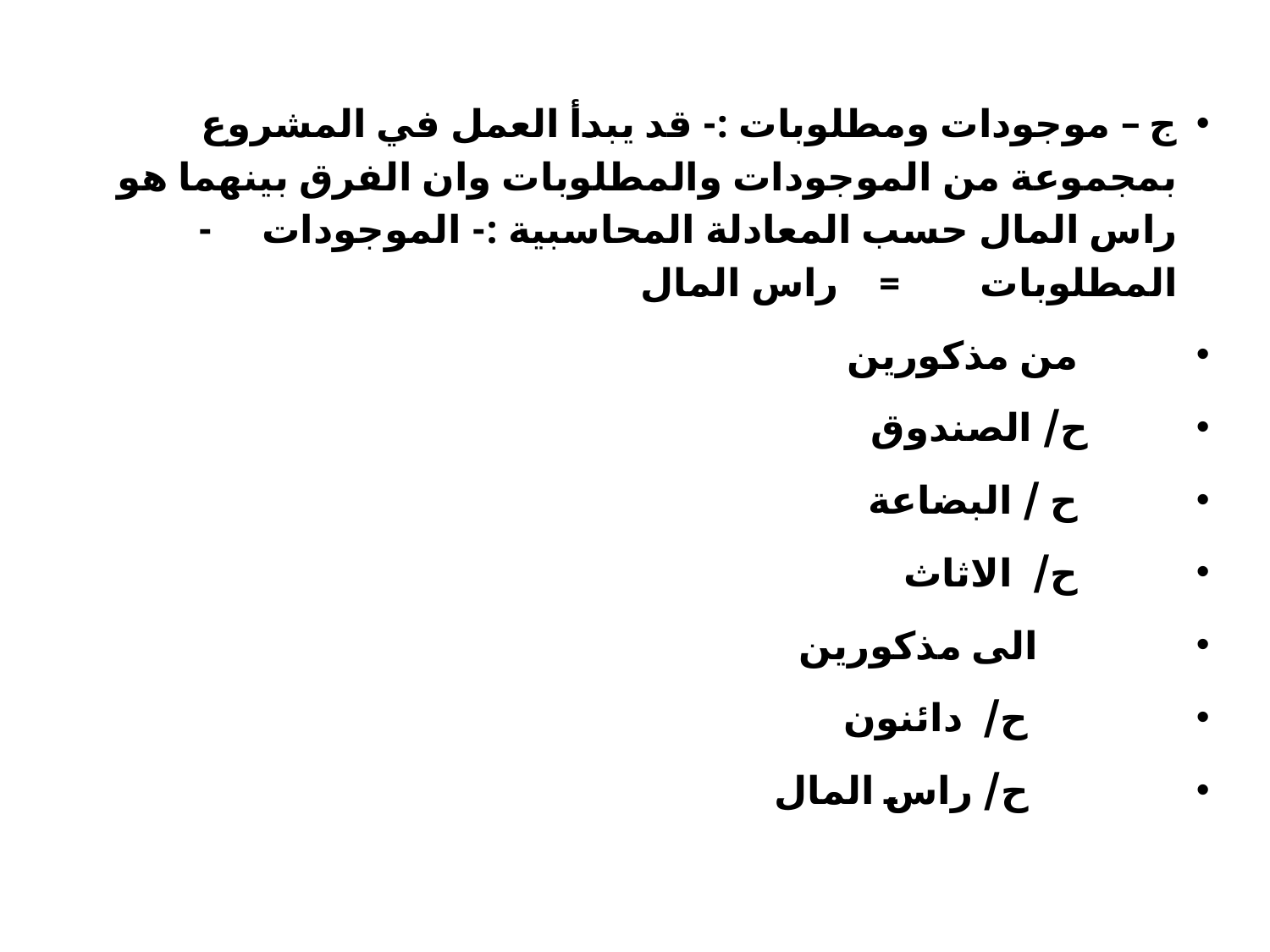

ج – موجودات ومطلوبات :- قد يبدأ العمل في المشروع بمجموعة من الموجودات والمطلوبات وان الفرق بينهما هو راس المال حسب المعادلة المحاسبية :- الموجودات     -       المطلوبات        =    راس المال
          من مذكورين
         ح/ الصندوق
          ح / البضاعة
          ح/  الاثاث
              الى مذكورين
               ح/  دائنون
               ح/ راس المال